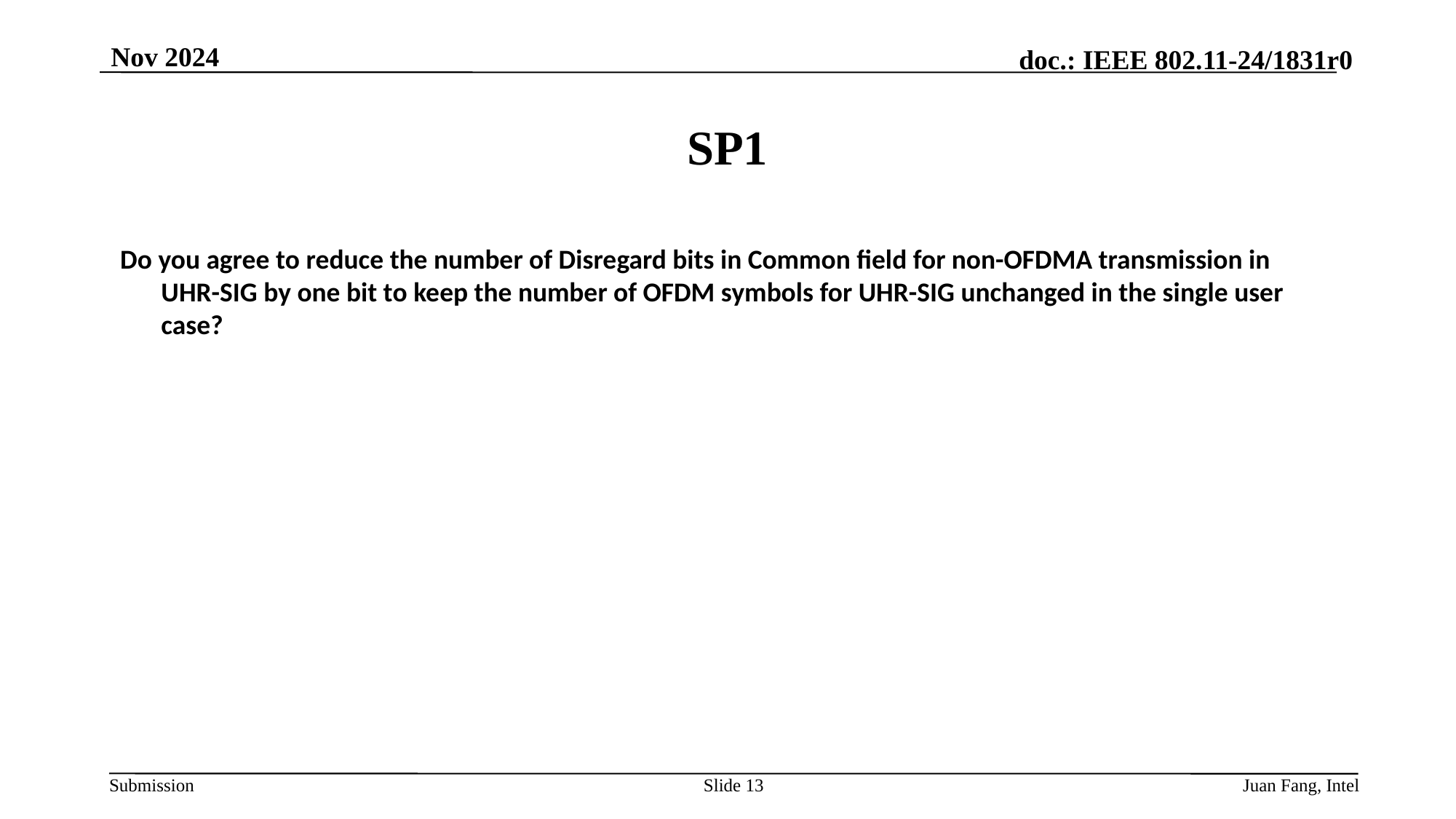

Nov 2024
# SP1
Do you agree to reduce the number of Disregard bits in Common field for non-OFDMA transmission in UHR-SIG by one bit to keep the number of OFDM symbols for UHR-SIG unchanged in the single user case?

Slide 13
Juan Fang, Intel